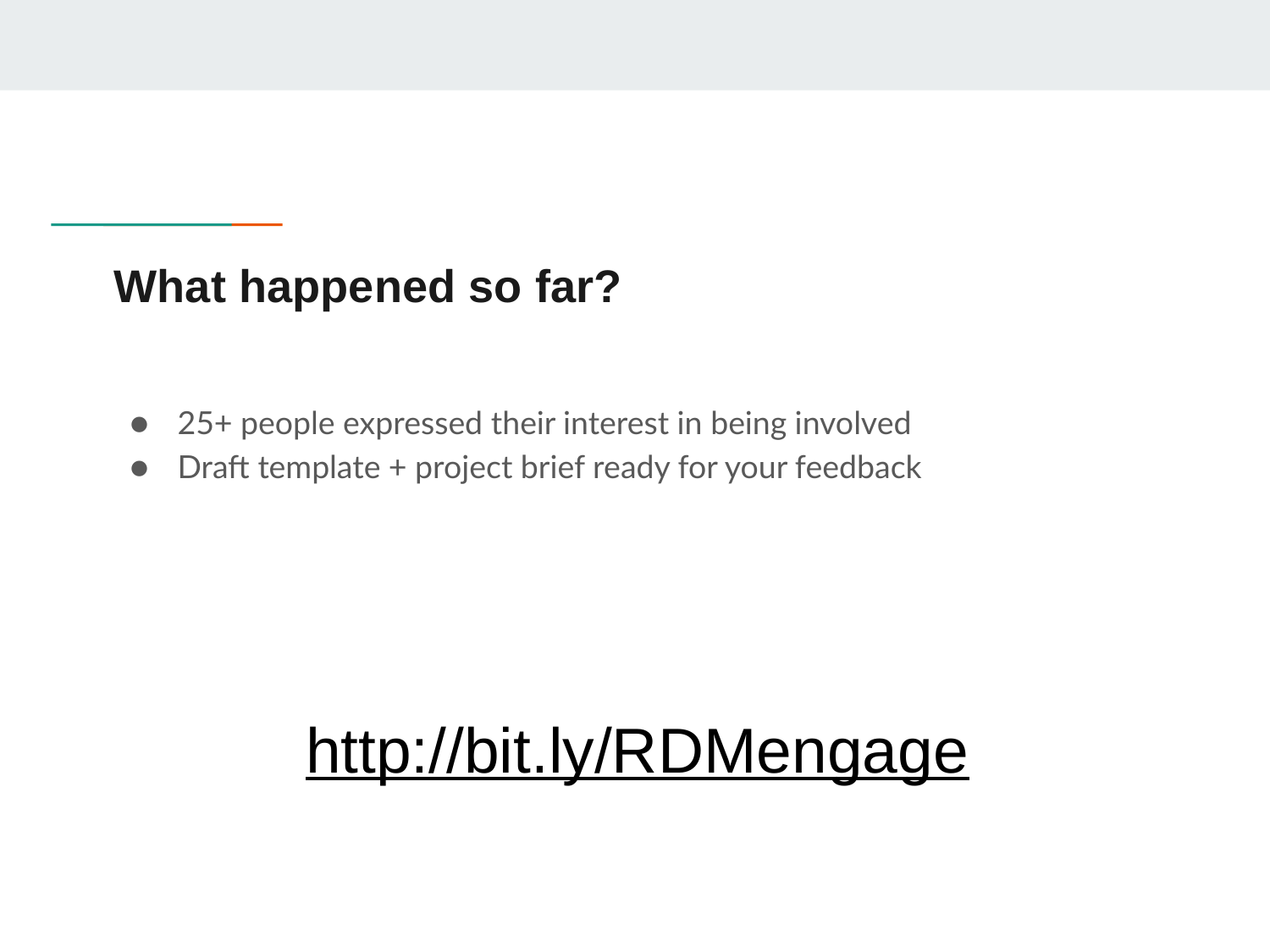

# What happened so far?
25+ people expressed their interest in being involved
Draft template + project brief ready for your feedback
http://bit.ly/RDMengage